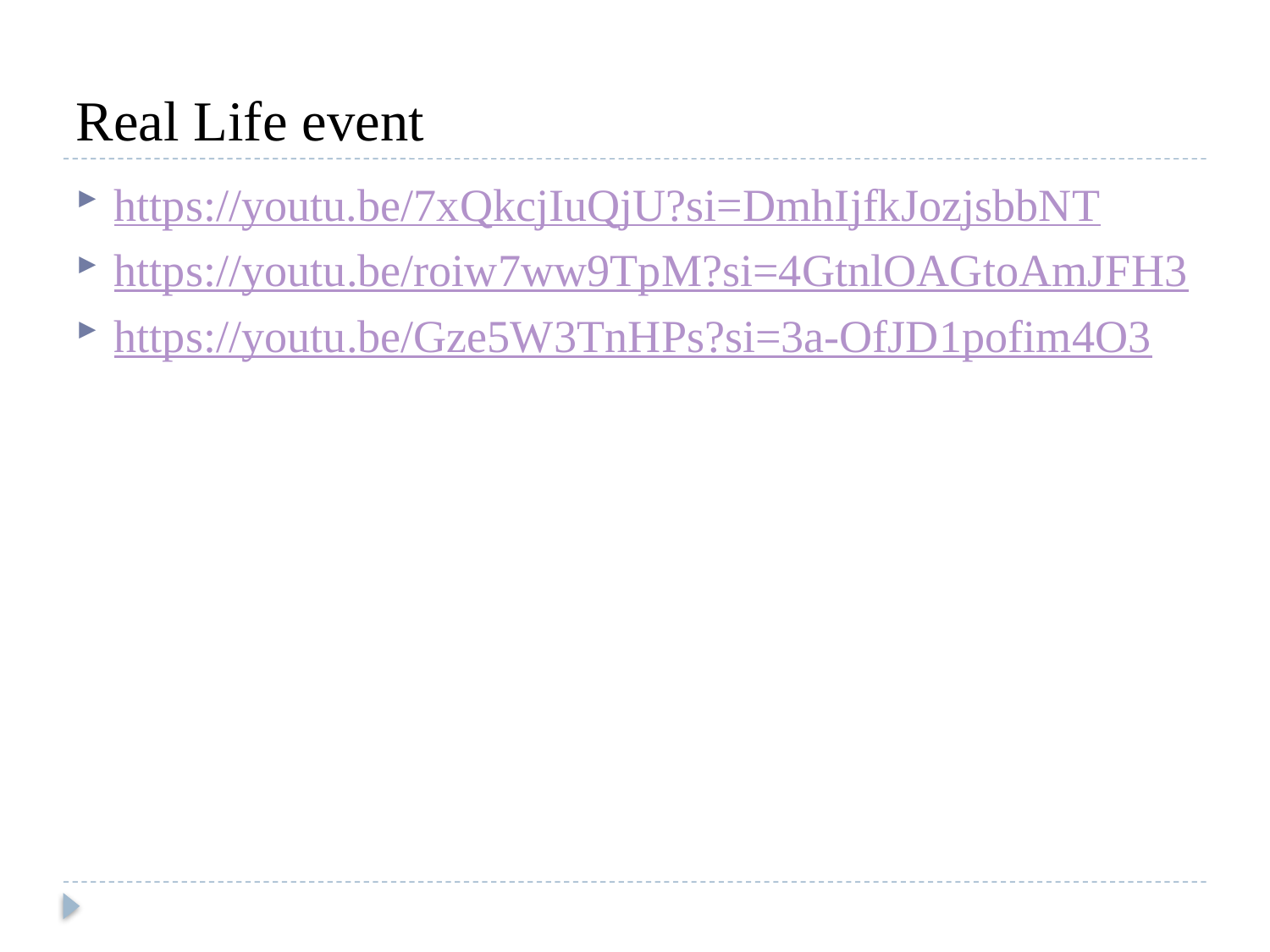

# Real Life event
https://youtu.be/7xQkcjIuQjU?si=DmhIjfkJozjsbbNT
https://youtu.be/roiw7ww9TpM?si=4GtnlOAGtoAmJFH3
https://youtu.be/Gze5W3TnHPs?si=3a-OfJD1pofim4O3